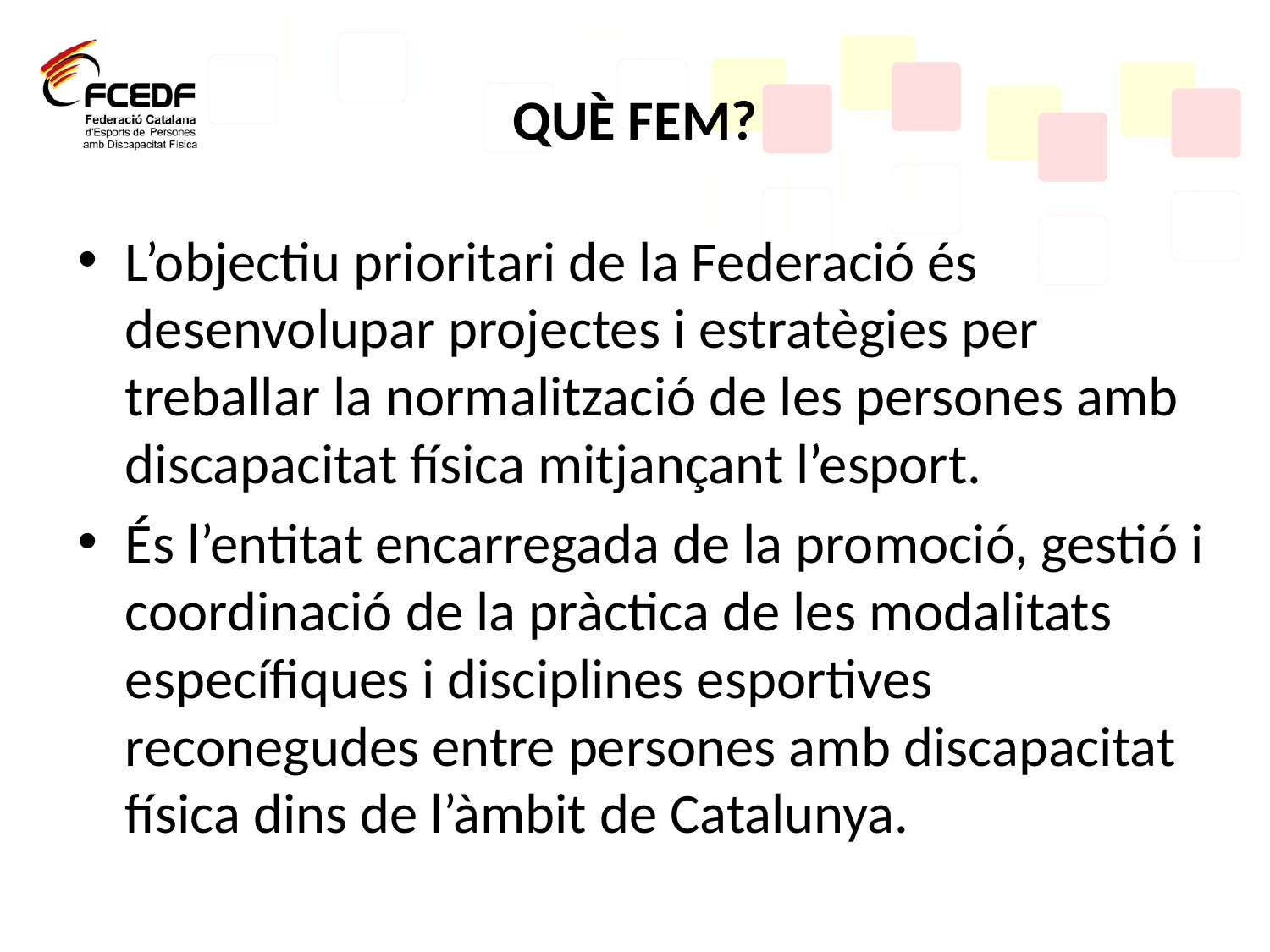

# QUÈ FEM?

L’objectiu prioritari de la Federació és desenvolupar projectes i estratègies per treballar la normalització de les persones amb discapacitat física mitjançant l’esport.
És l’entitat encarregada de la promoció, gestió i coordinació de la pràctica de les modalitats específiques i disciplines esportives reconegudes entre persones amb discapacitat física dins de l’àmbit de Catalunya.